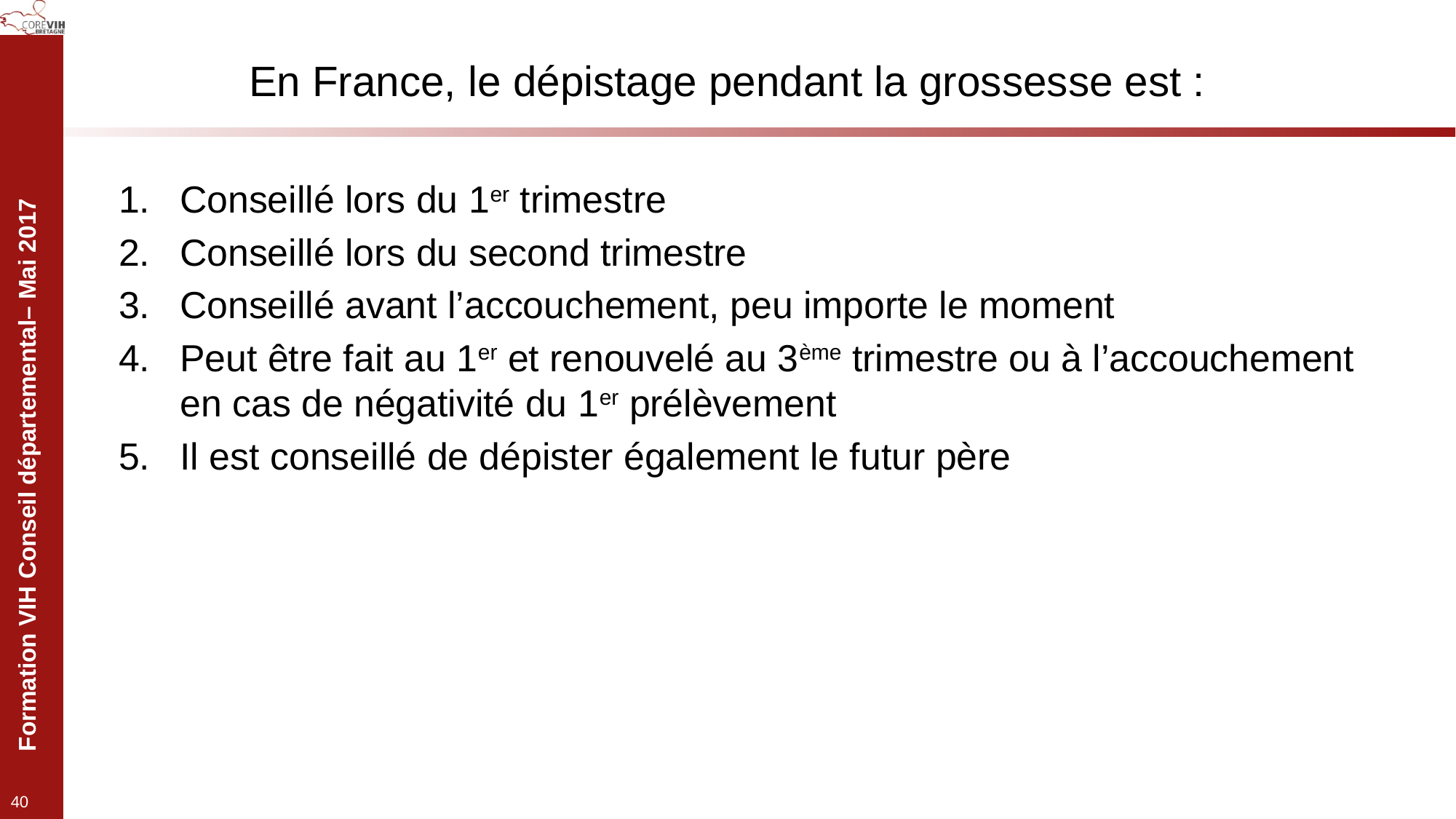

# En France, le dépistage pendant la grossesse est :
Conseillé lors du 1er trimestre
Conseillé lors du second trimestre
Conseillé avant l’accouchement, peu importe le moment
Peut être fait au 1er et renouvelé au 3ème trimestre ou à l’accouchement en cas de négativité du 1er prélèvement
Il est conseillé de dépister également le futur père